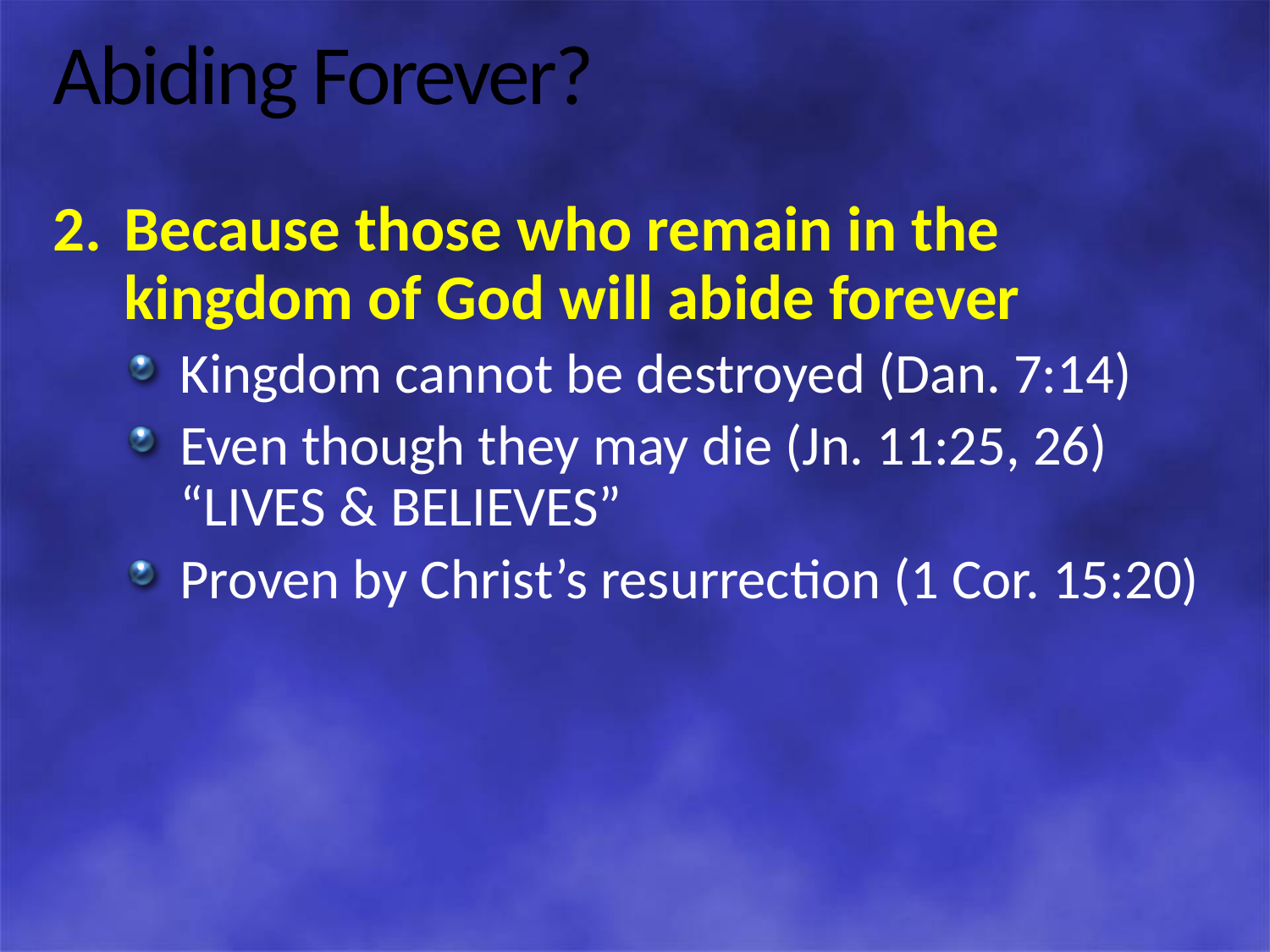

# Abiding Forever?
Because those who remain in the kingdom of God will abide forever
Kingdom cannot be destroyed (Dan. 7:14)
Even though they may die (Jn. 11:25, 26)
“LIVES & BELIEVES”
Proven by Christ’s resurrection (1 Cor. 15:20)